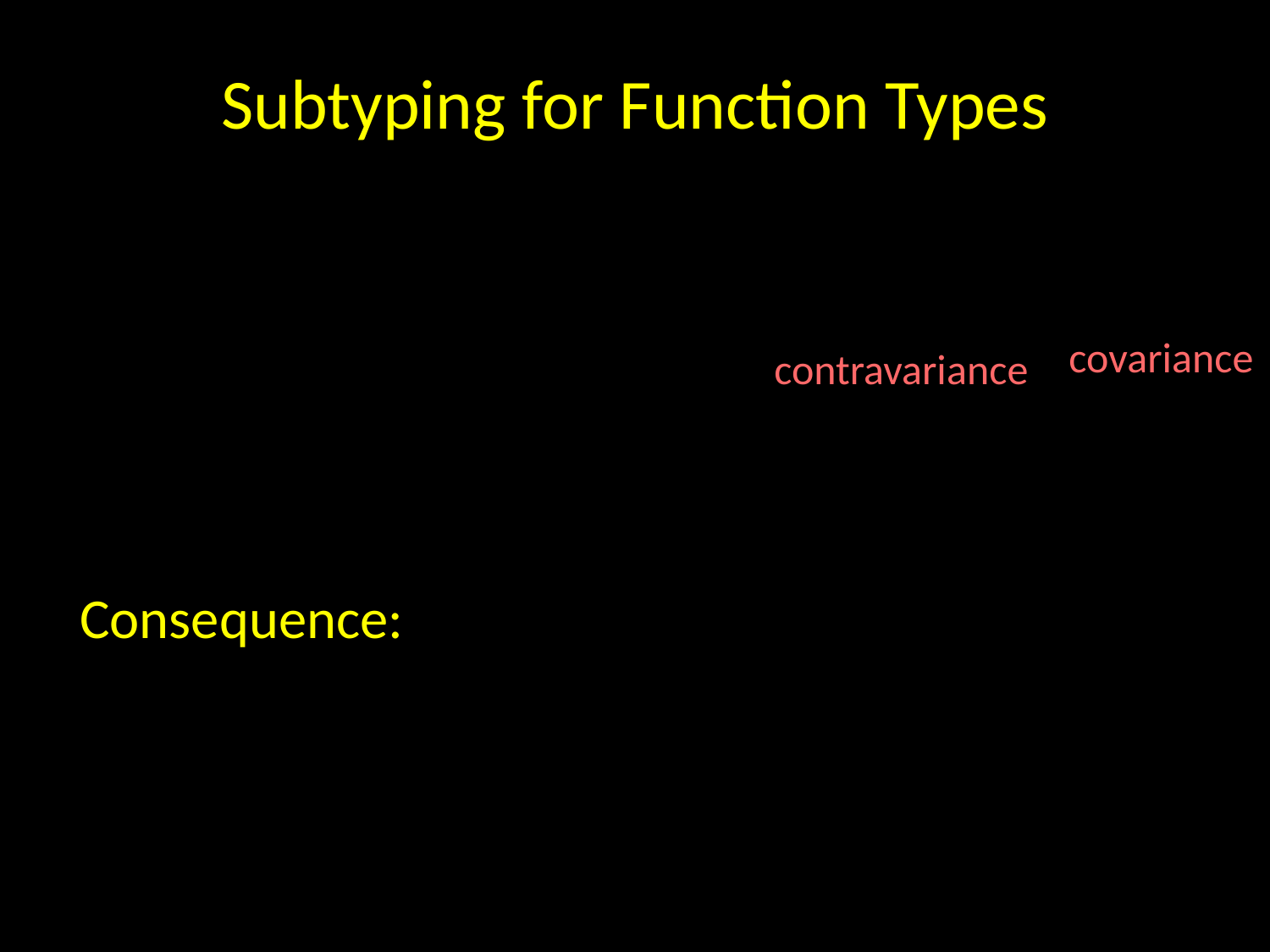

# Subtyping for Function Types

covariance
contravariance
Consequence: